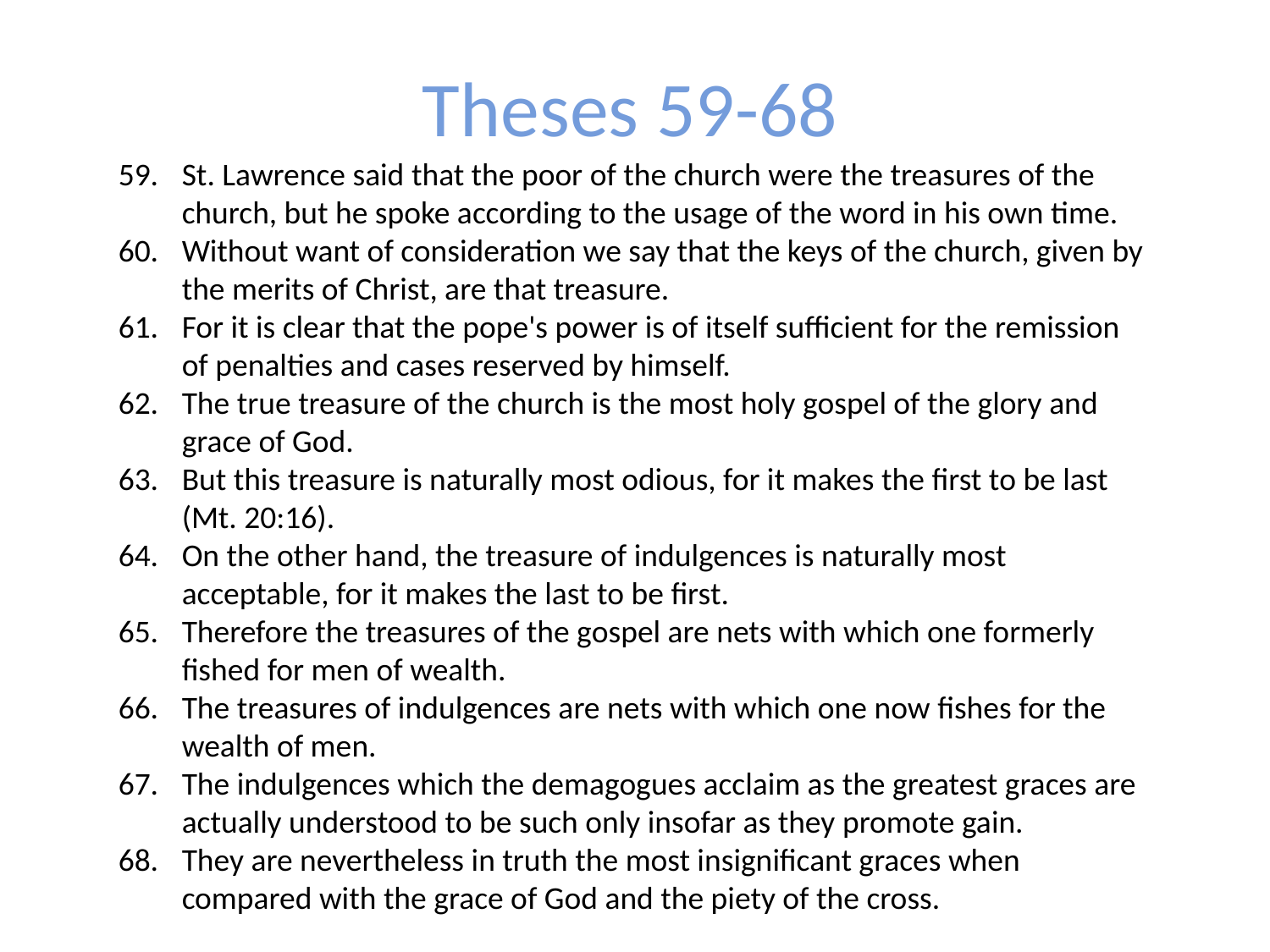

Theses 59-68
St. Lawrence said that the poor of the church were the treasures of the church, but he spoke according to the usage of the word in his own time.
Without want of consideration we say that the keys of the church, given by the merits of Christ, are that treasure.
For it is clear that the pope's power is of itself sufficient for the remission of penalties and cases reserved by himself.
The true treasure of the church is the most holy gospel of the glory and grace of God.
But this treasure is naturally most odious, for it makes the first to be last (Mt. 20:16).
On the other hand, the treasure of indulgences is naturally most acceptable, for it makes the last to be first.
Therefore the treasures of the gospel are nets with which one formerly fished for men of wealth.
The treasures of indulgences are nets with which one now fishes for the wealth of men.
The indulgences which the demagogues acclaim as the greatest graces are actually understood to be such only insofar as they promote gain.
They are nevertheless in truth the most insignificant graces when compared with the grace of God and the piety of the cross.